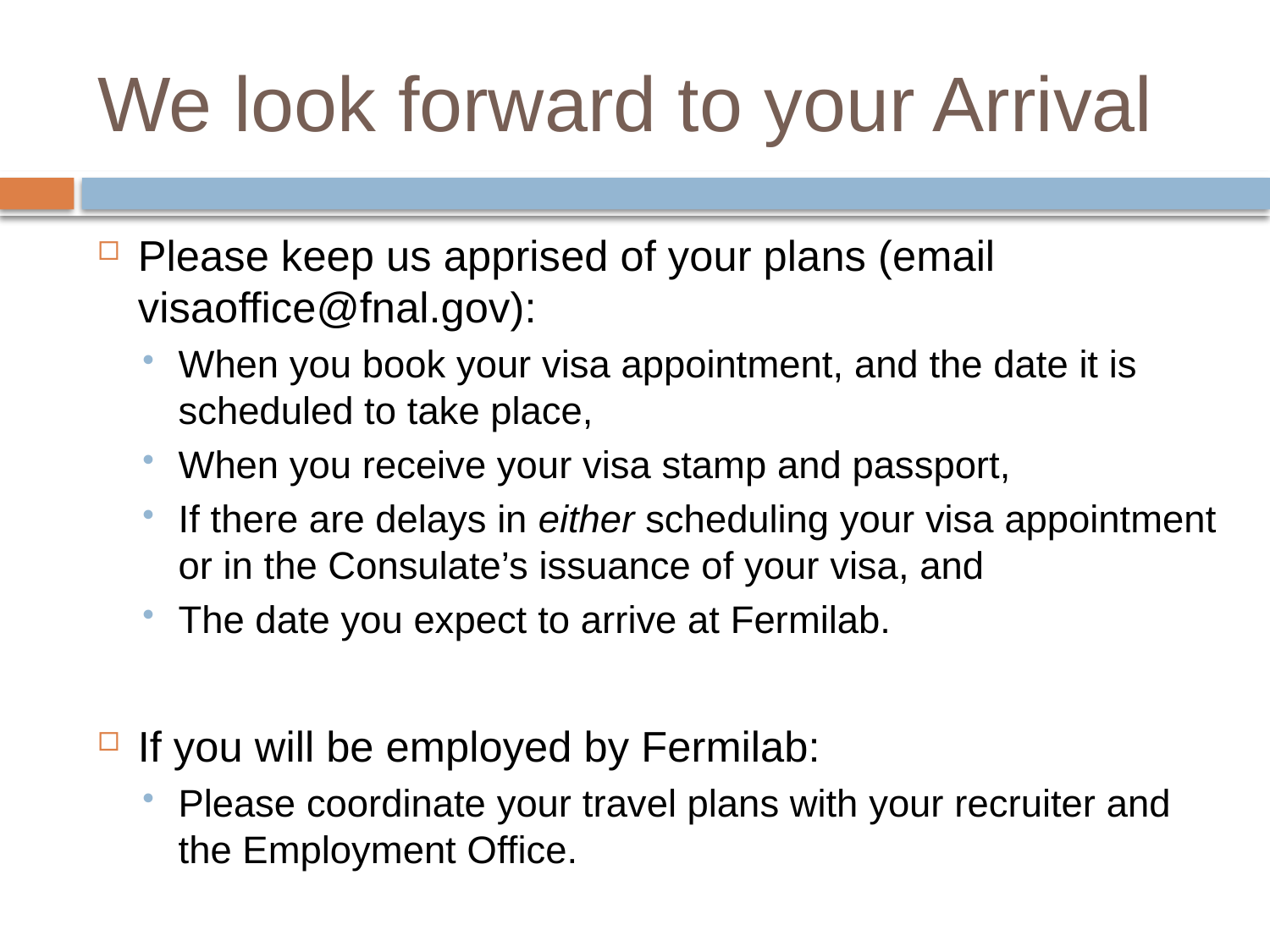

# We look forward to your Arrival
Please keep us apprised of your plans (email visaoffice@fnal.gov):
When you book your visa appointment, and the date it is scheduled to take place,
When you receive your visa stamp and passport,
If there are delays in either scheduling your visa appointment or in the Consulate’s issuance of your visa, and
The date you expect to arrive at Fermilab.

If you will be employed by Fermilab:
Please coordinate your travel plans with your recruiter and the Employment Office.